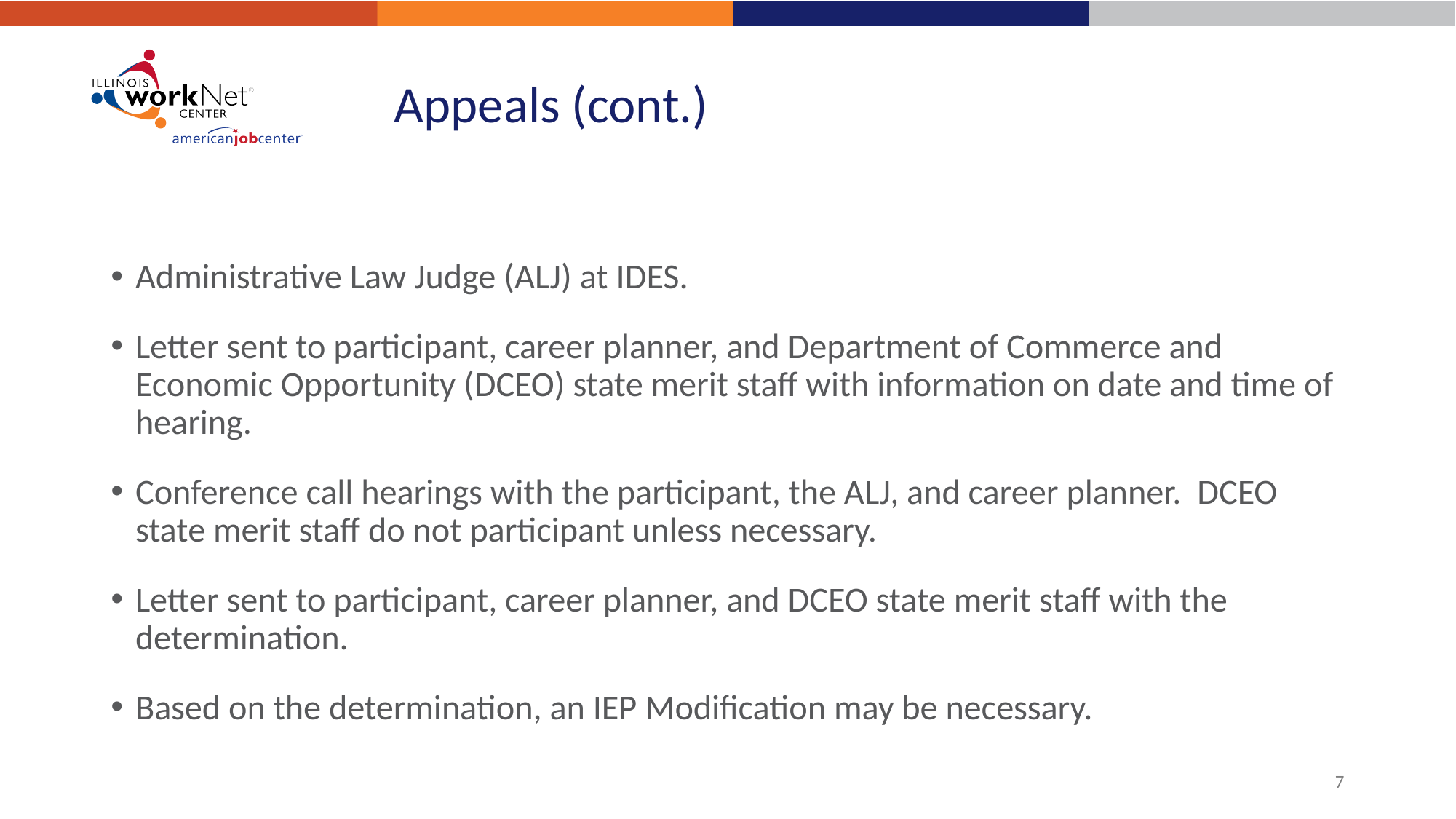

# Appeals (cont.)
Administrative Law Judge (ALJ) at IDES.

Letter sent to participant, career planner, and Department of Commerce and Economic Opportunity (DCEO) state merit staff with information on date and time of hearing.

Conference call hearings with the participant, the ALJ, and career planner.  DCEO state merit staff do not participant unless necessary.

Letter sent to participant, career planner, and DCEO state merit staff with the determination.

Based on the determination, an IEP Modification may be necessary.
7